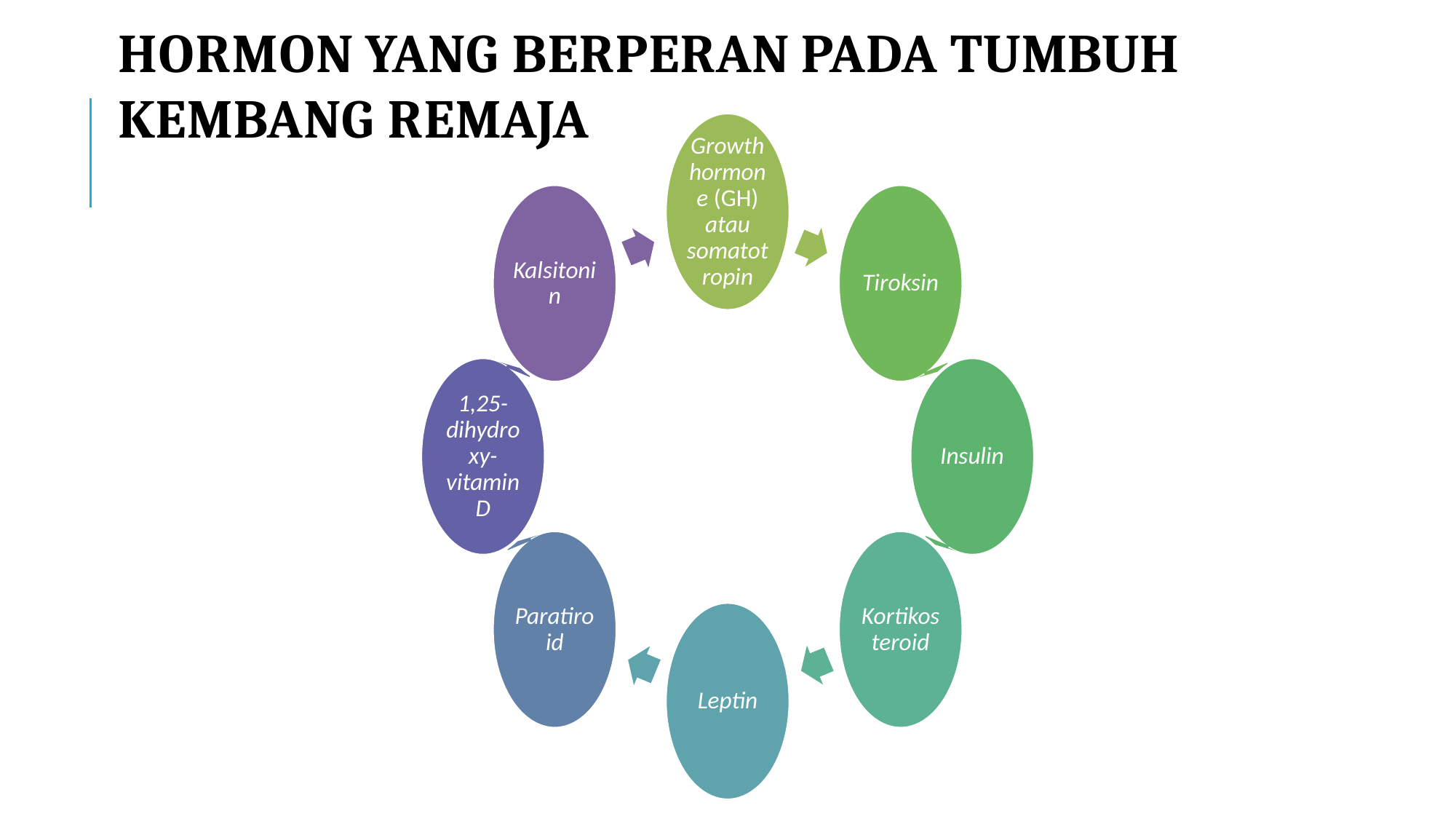

# HORMON YANG BERPERAN PADA TUMBUH KEMBANG REMAJA
Growth hormone (GH) atau somatotropin

Tiroksin

Insulin

Kortikosteroid

Leptin

Paratiroid

1,25-dihydroxy-vitamin D

Kalsitonin